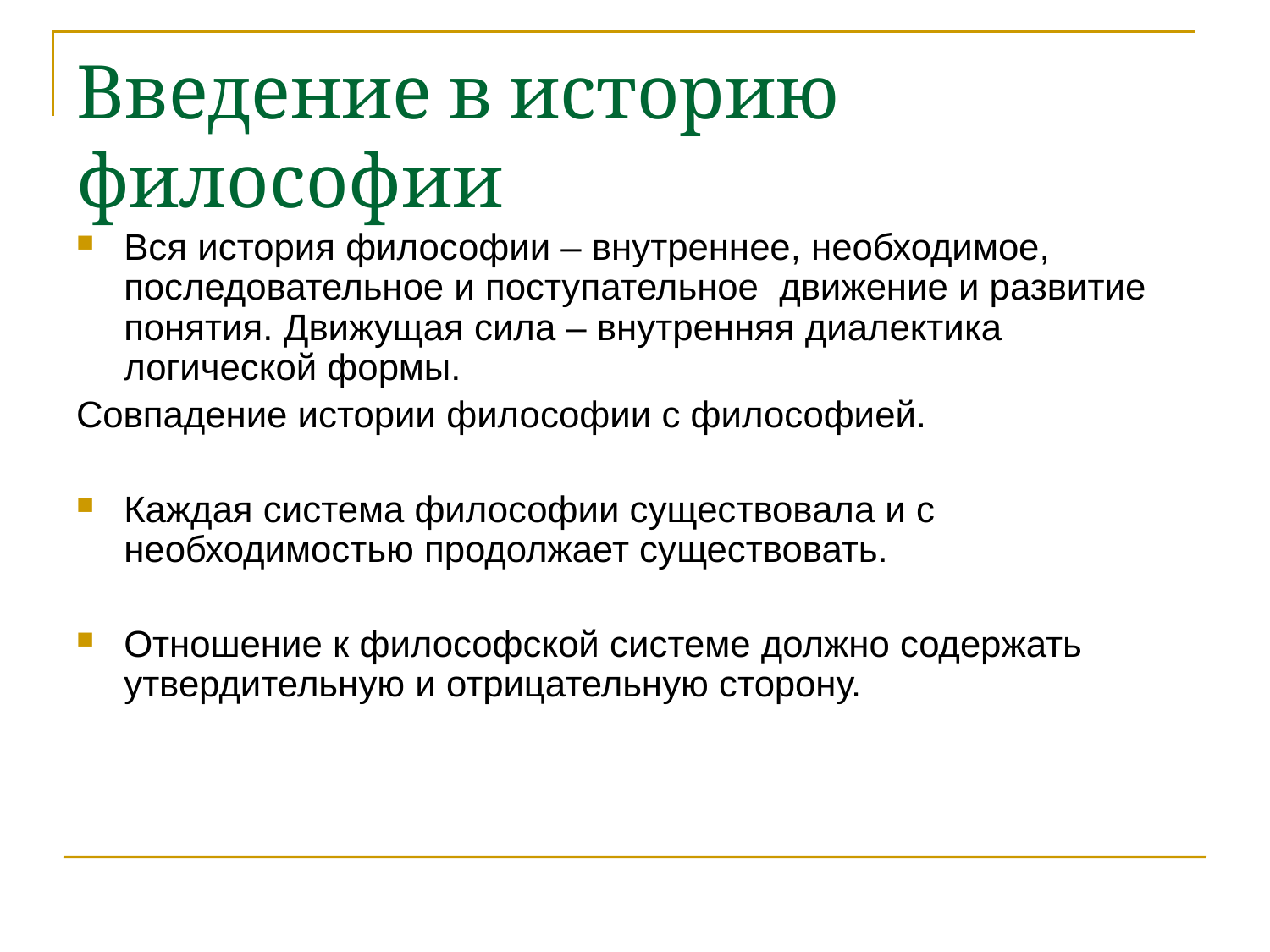

# Введение в историю философии
Вся история философии – внутреннее, необходимое, последовательное и поступательное  движение и развитие понятия. Движущая сила – внутренняя диалектика логической формы.
Совпадение истории философии с философией.

Каждая система философии существовала и с необходимостью продолжает существовать.

Отношение к философской системе должно содержать утвердительную и отрицательную сторону.